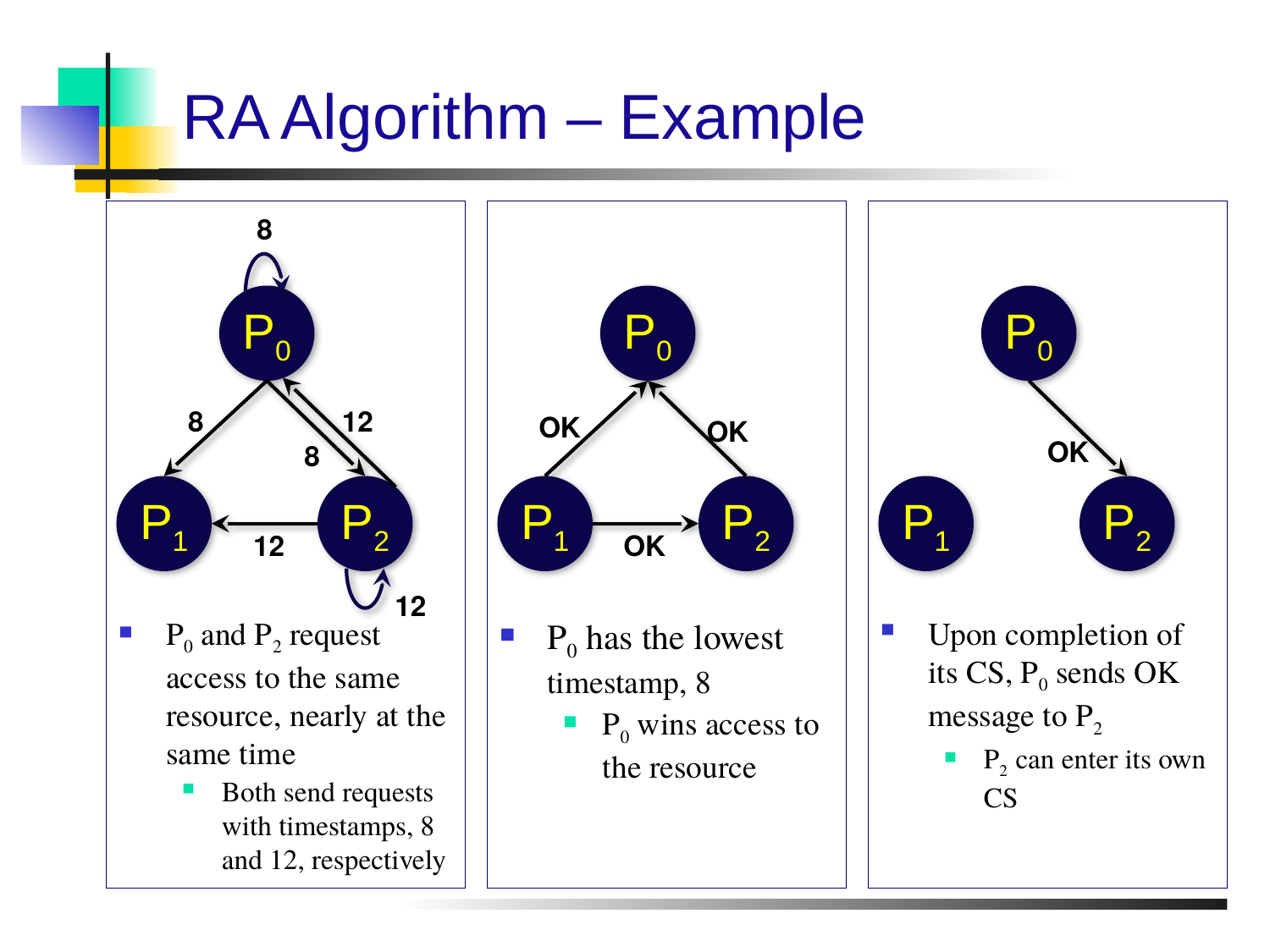

# RA Algorithm – Example

P0 and P2 request access to the same resource, nearly at the same time
Both send requests with timestamps, 8 and 12, respectively

P0 has the lowest timestamp, 8
P0 wins access to the resource

Upon completion of its CS, P0 sends OK message to P2
P2  can enter its own CS

8

P0
P0
P0
12
OK
OK
8
8
OK
P1
P2
P1
P2
P1
P2
OK
12

12